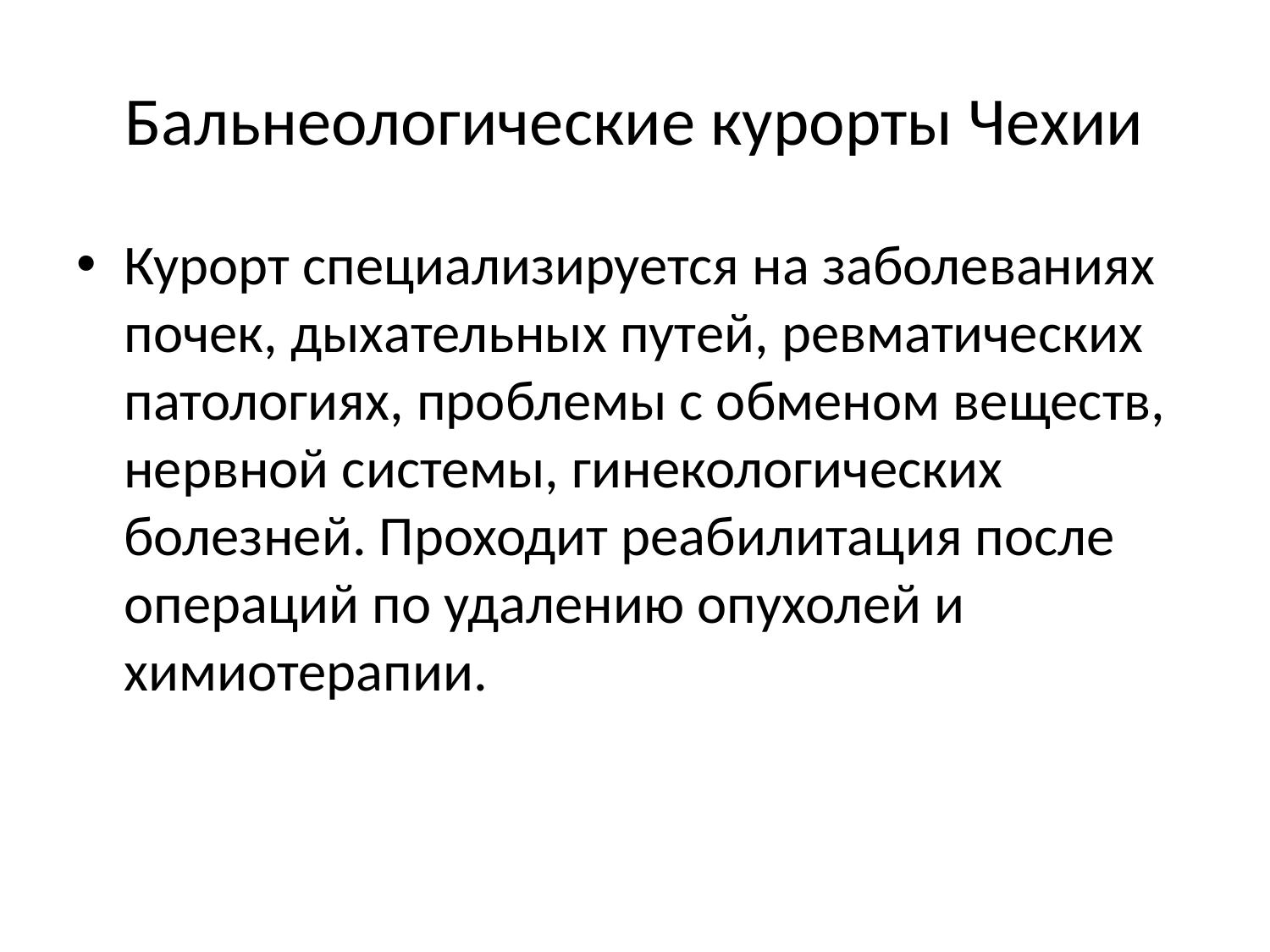

# Бальнеологические курорты Чехии
Курорт специализируется на заболеваниях почек, дыхательных путей, ревматических патологиях, проблемы с обменом веществ, нервной системы, гинекологических болезней. Проходит реабилитация после операций по удалению опухолей и химиотерапии.